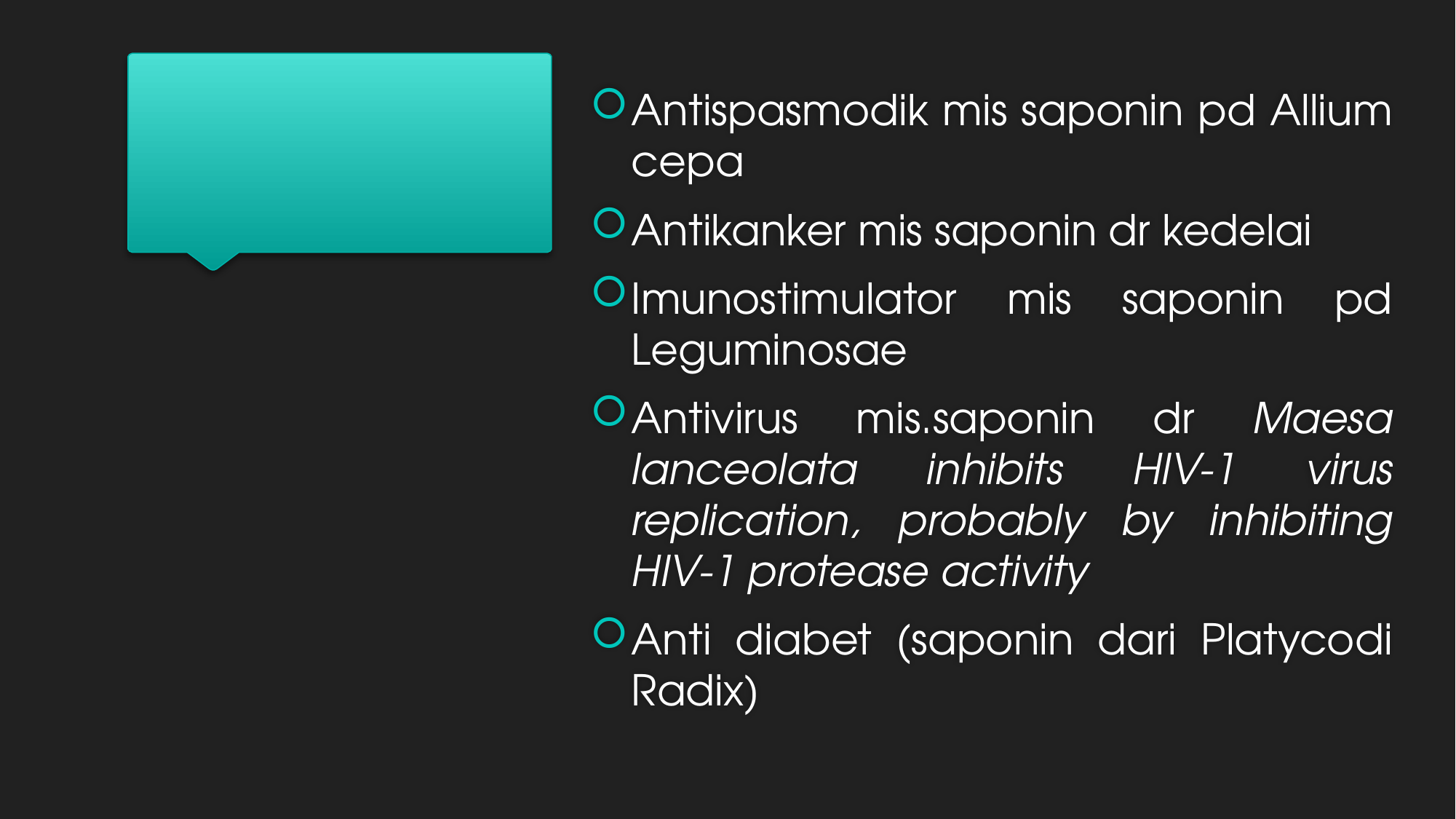

#
Antispasmodik mis saponin pd Allium cepa
Antikanker mis saponin dr kedelai
Imunostimulator mis saponin pd Leguminosae
Antivirus mis.saponin dr Maesa lanceolata inhibits HIV-1 virus replication, probably by inhibiting HIV-1 protease activity
Anti diabet (saponin dari Platycodi Radix)